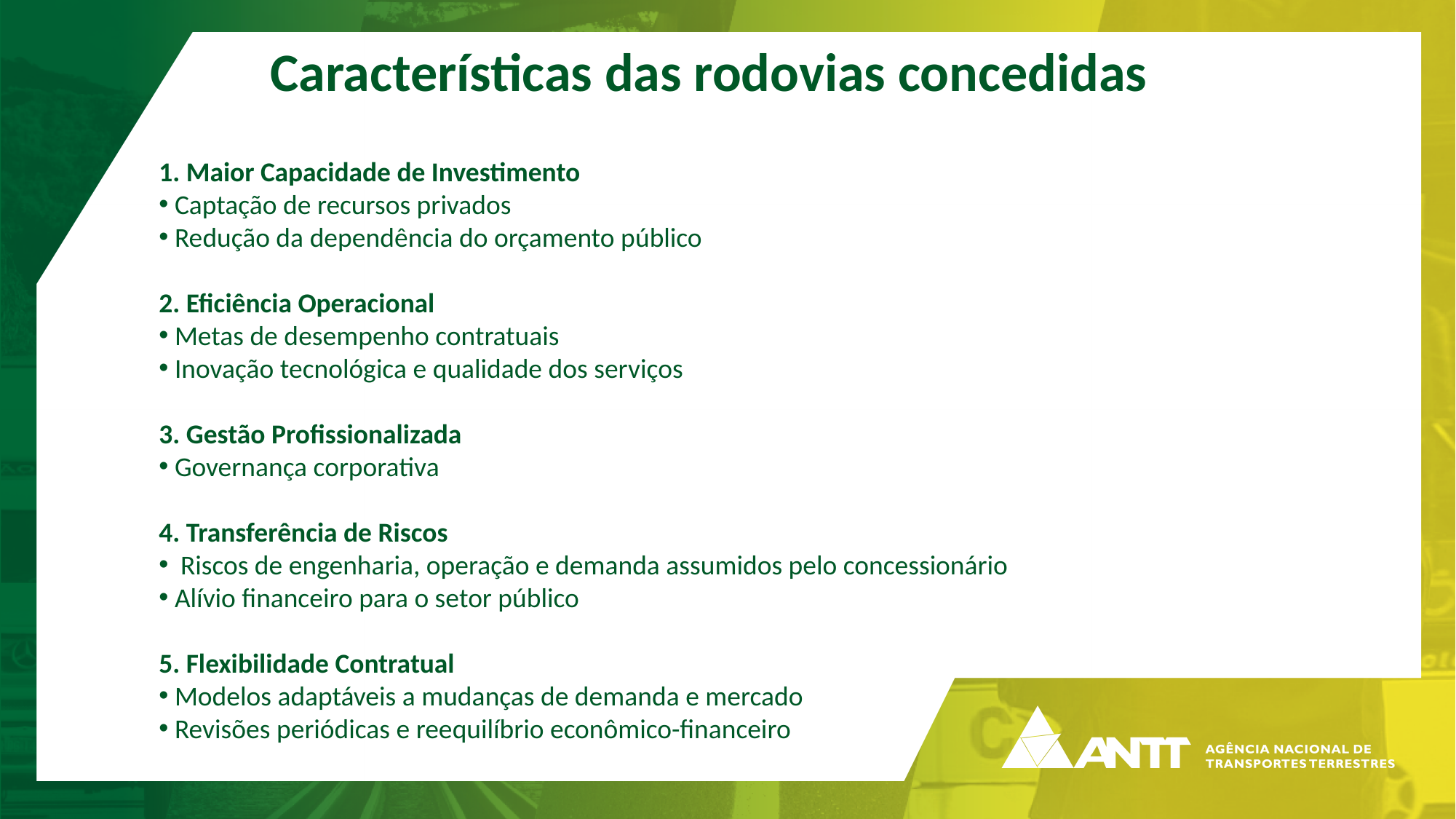

# Características das rodovias concedidas
1. Maior Capacidade de Investimento
 Captação de recursos privados
 Redução da dependência do orçamento público

2. Eficiência Operacional
 Metas de desempenho contratuais
 Inovação tecnológica e qualidade dos serviços

3. Gestão Profissionalizada
 Governança corporativa

4. Transferência de Riscos
Riscos de engenharia, operação e demanda assumidos pelo concessionário
 Alívio financeiro para o setor público

5. Flexibilidade Contratual
 Modelos adaptáveis a mudanças de demanda e mercado
 Revisões periódicas e reequilíbrio econômico-financeiro